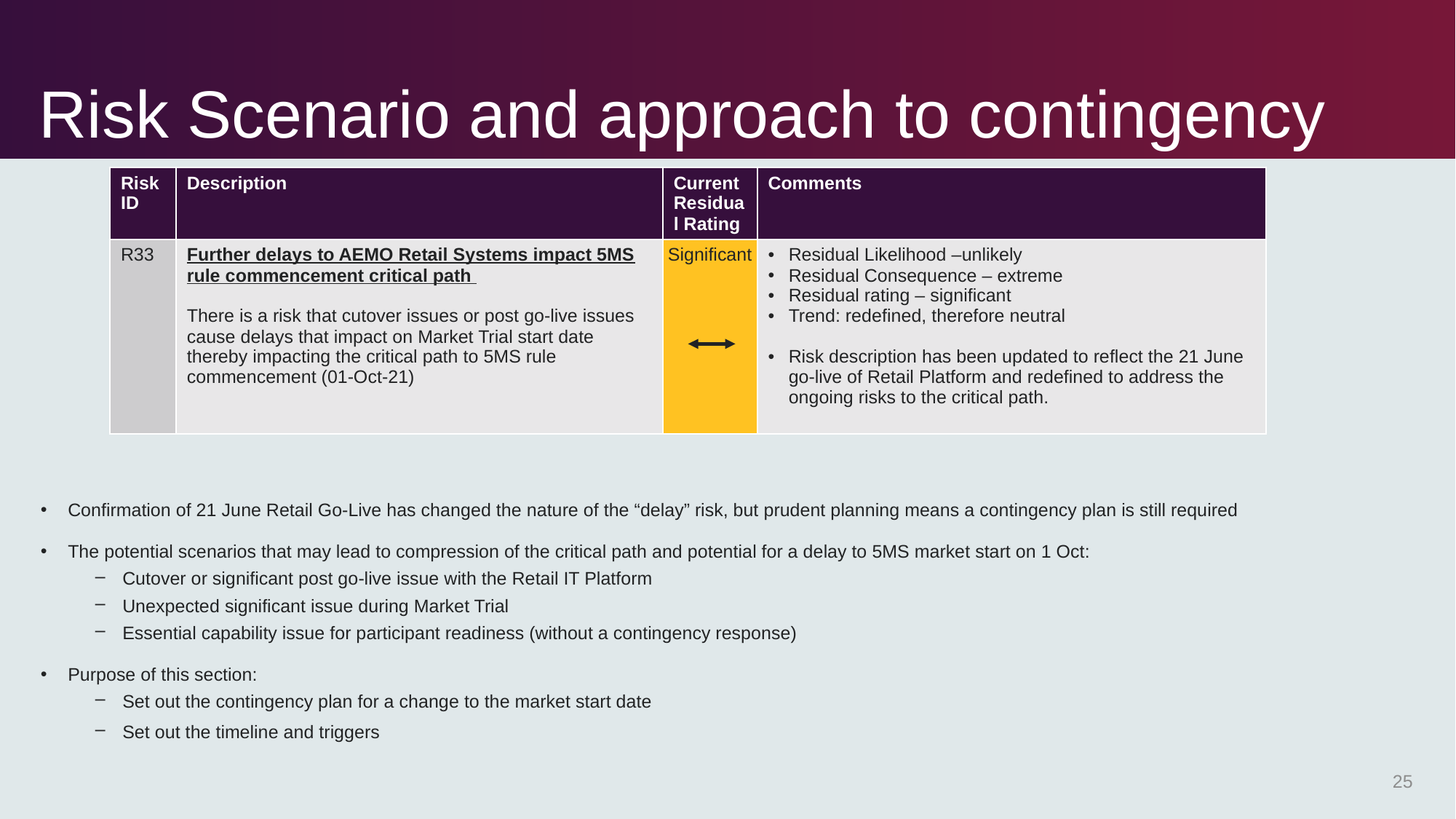

# Risk Scenario and approach to contingency
| Risk ID | Description | Current Residual Rating | Comments |
| --- | --- | --- | --- |
| R33 | Further delays to AEMO Retail Systems impact 5MS rule commencement critical path There is a risk that cutover issues or post go-live issues cause delays that impact on Market Trial start date thereby impacting the critical path to 5MS rule commencement (01-Oct-21) | Significant | Residual Likelihood –unlikely Residual Consequence – extreme Residual rating – significant Trend: redefined, therefore neutral Risk description has been updated to reflect the 21 June go-live of Retail Platform and redefined to address the ongoing risks to the critical path. |
Confirmation of 21 June Retail Go-Live has changed the nature of the “delay” risk, but prudent planning means a contingency plan is still required
The potential scenarios that may lead to compression of the critical path and potential for a delay to 5MS market start on 1 Oct:
Cutover or significant post go-live issue with the Retail IT Platform
Unexpected significant issue during Market Trial
Essential capability issue for participant readiness (without a contingency response)
Purpose of this section:
Set out the contingency plan for a change to the market start date
Set out the timeline and triggers
25